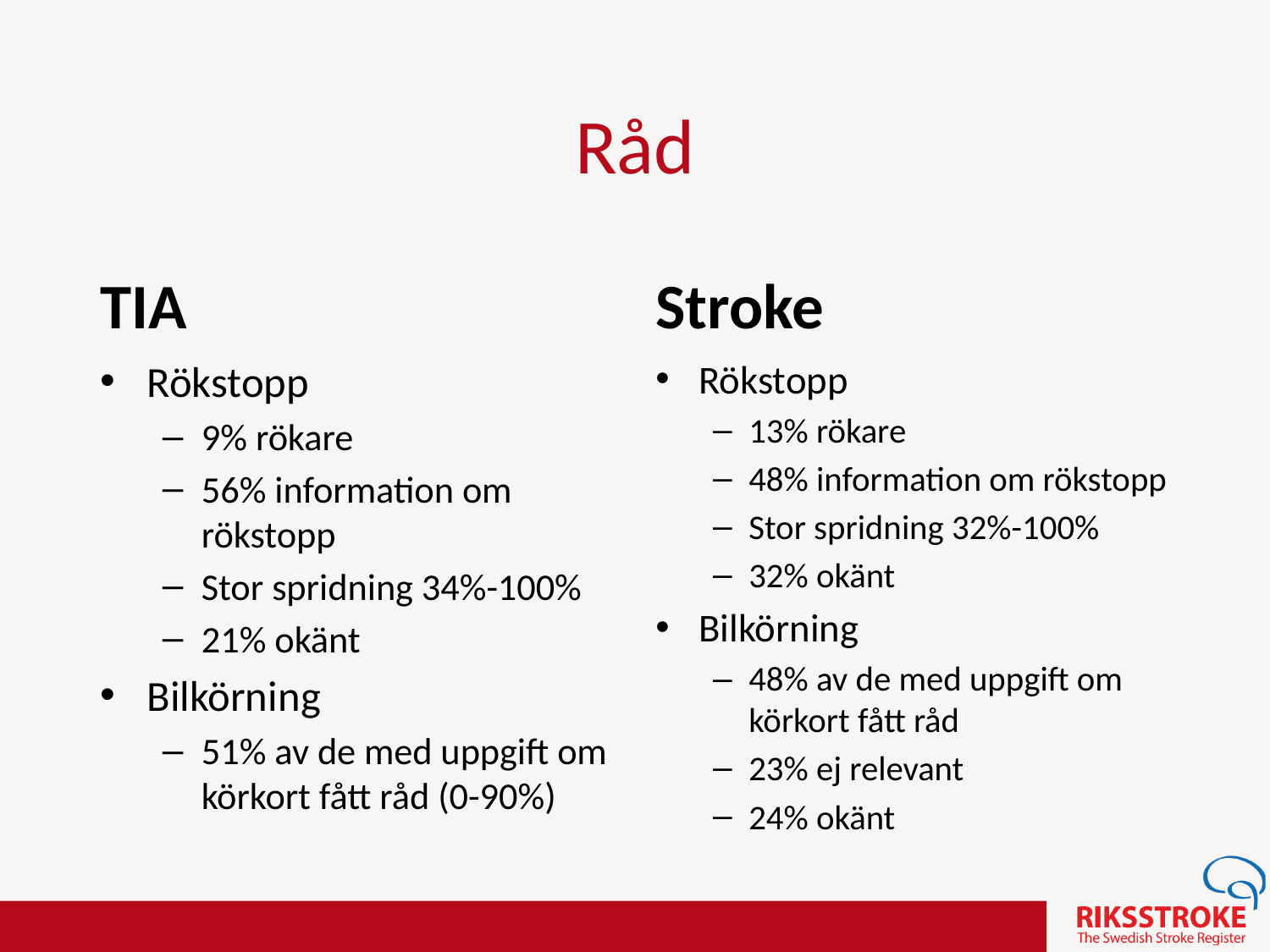

# Råd
TIA
Stroke
Rökstopp
9% rökare
56% information om rökstopp
Stor spridning 34%-100%
21% okänt
Bilkörning
51% av de med uppgift om körkort fått råd (0-90%)

Rökstopp
13% rökare
48% information om rökstopp
Stor spridning 32%-100%
32% okänt
Bilkörning
48% av de med uppgift om körkort fått råd
23% ej relevant
24% okänt